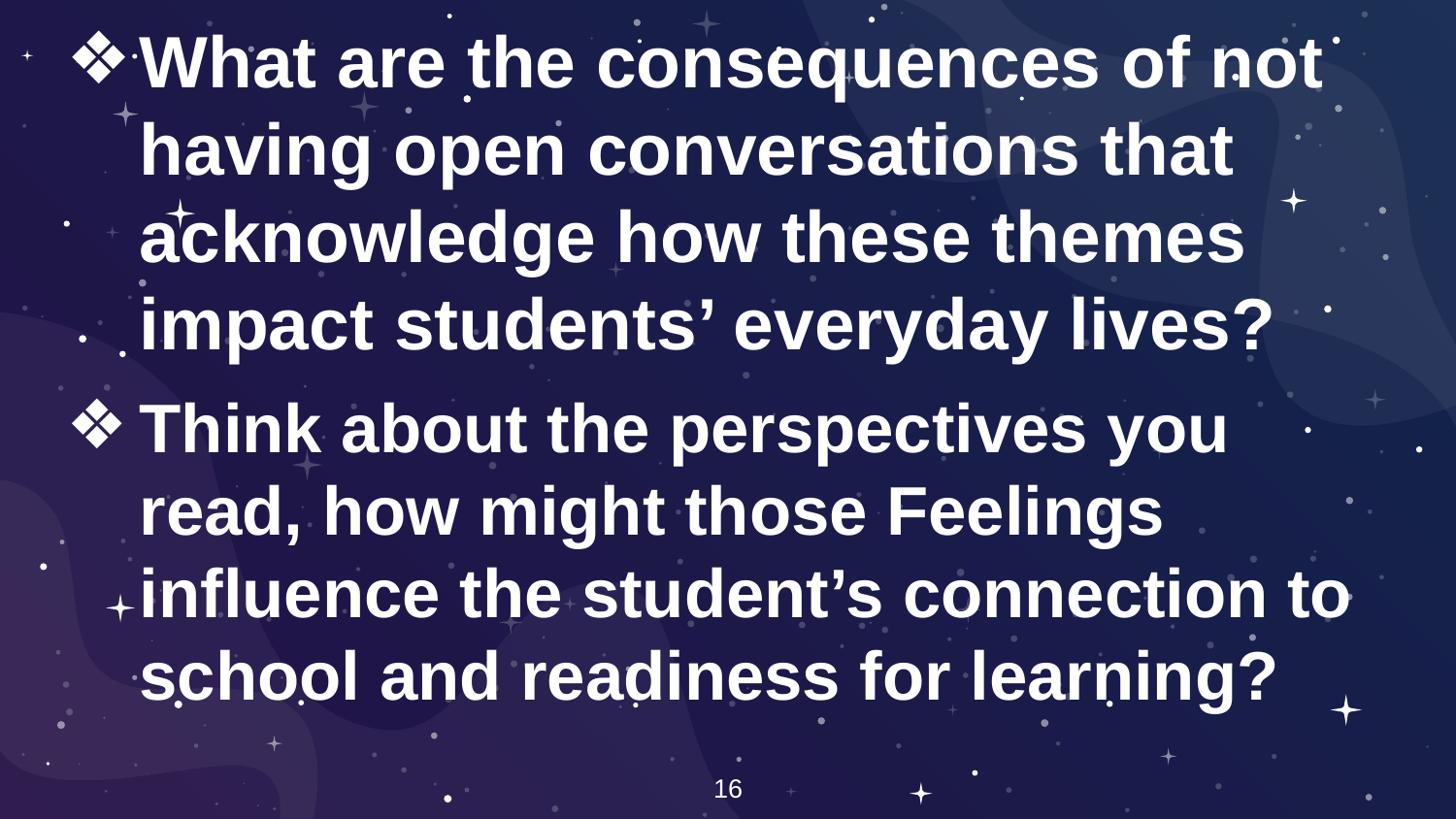

What are the consequences of not having open conversations that acknowledge how these themes impact students’ everyday lives?
Think about the perspectives you read, how might those Feelings influence the student’s connection to school and readiness for learning?

16